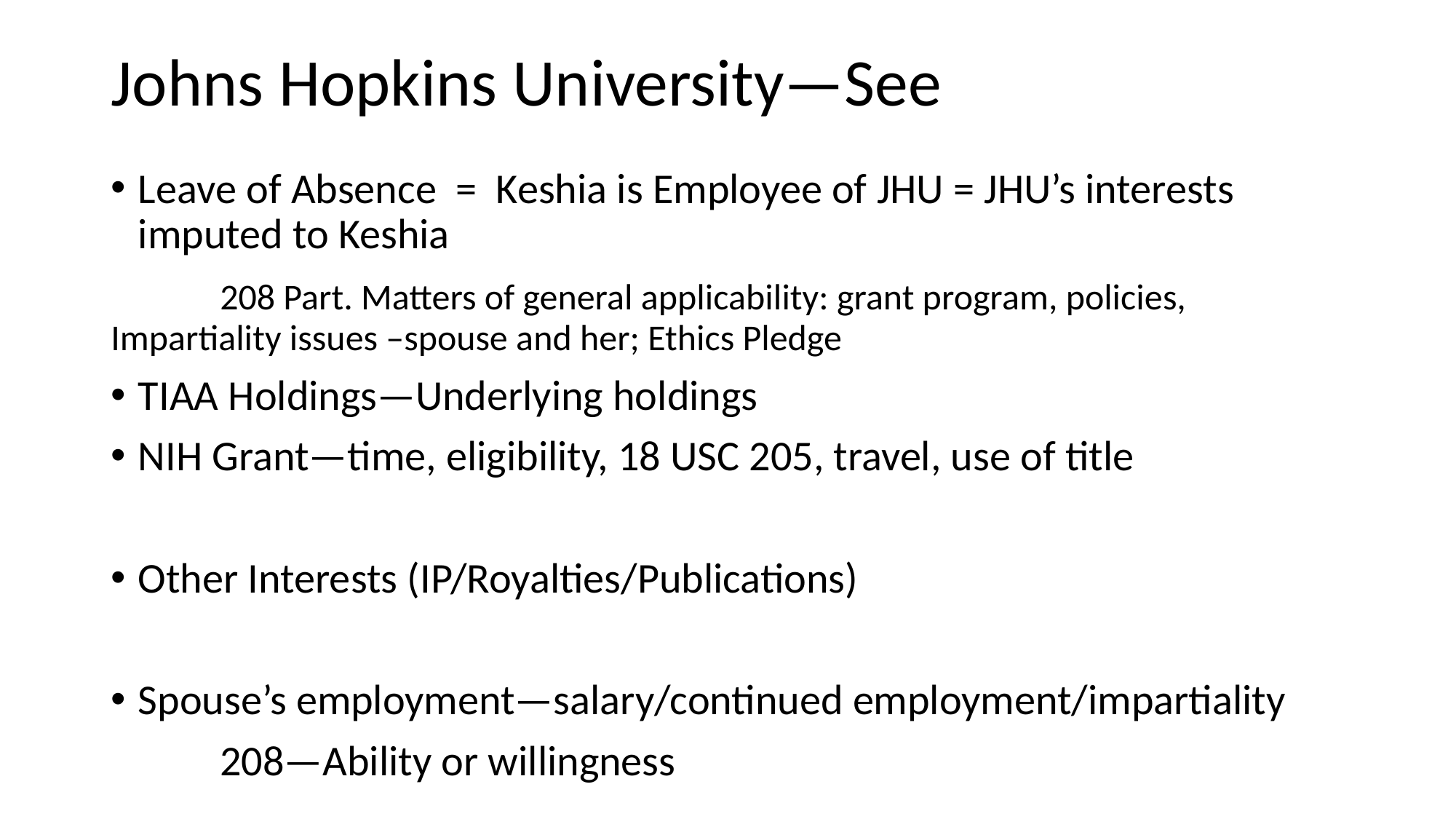

# Johns Hopkins University—See
Leave of Absence  =  Keshia is Employee of JHU = JHU’s interests imputed to Keshia
	208 Part. Matters of general applicability: grant program, policies, 	Impartiality issues –spouse and her; Ethics Pledge
TIAA Holdings—Underlying holdings
NIH Grant—time, eligibility, 18 USC 205, travel, use of title

Other Interests (IP/Royalties/Publications)

Spouse’s employment—salary/continued employment/impartiality
	208—Ability or willingness